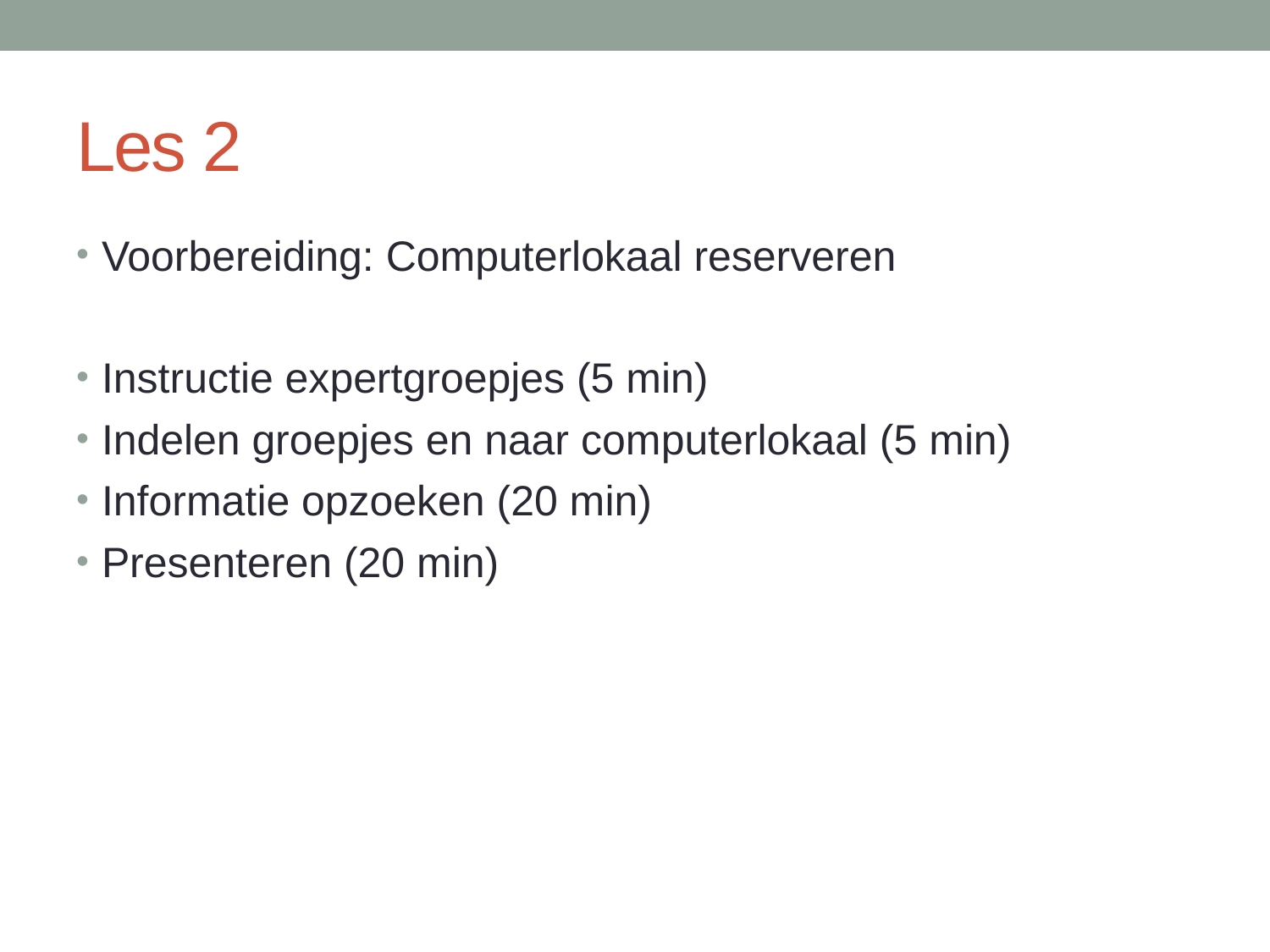

# Les 2
Voorbereiding: Computerlokaal reserveren

Instructie expertgroepjes (5 min)
Indelen groepjes en naar computerlokaal (5 min)
Informatie opzoeken (20 min)
Presenteren (20 min)